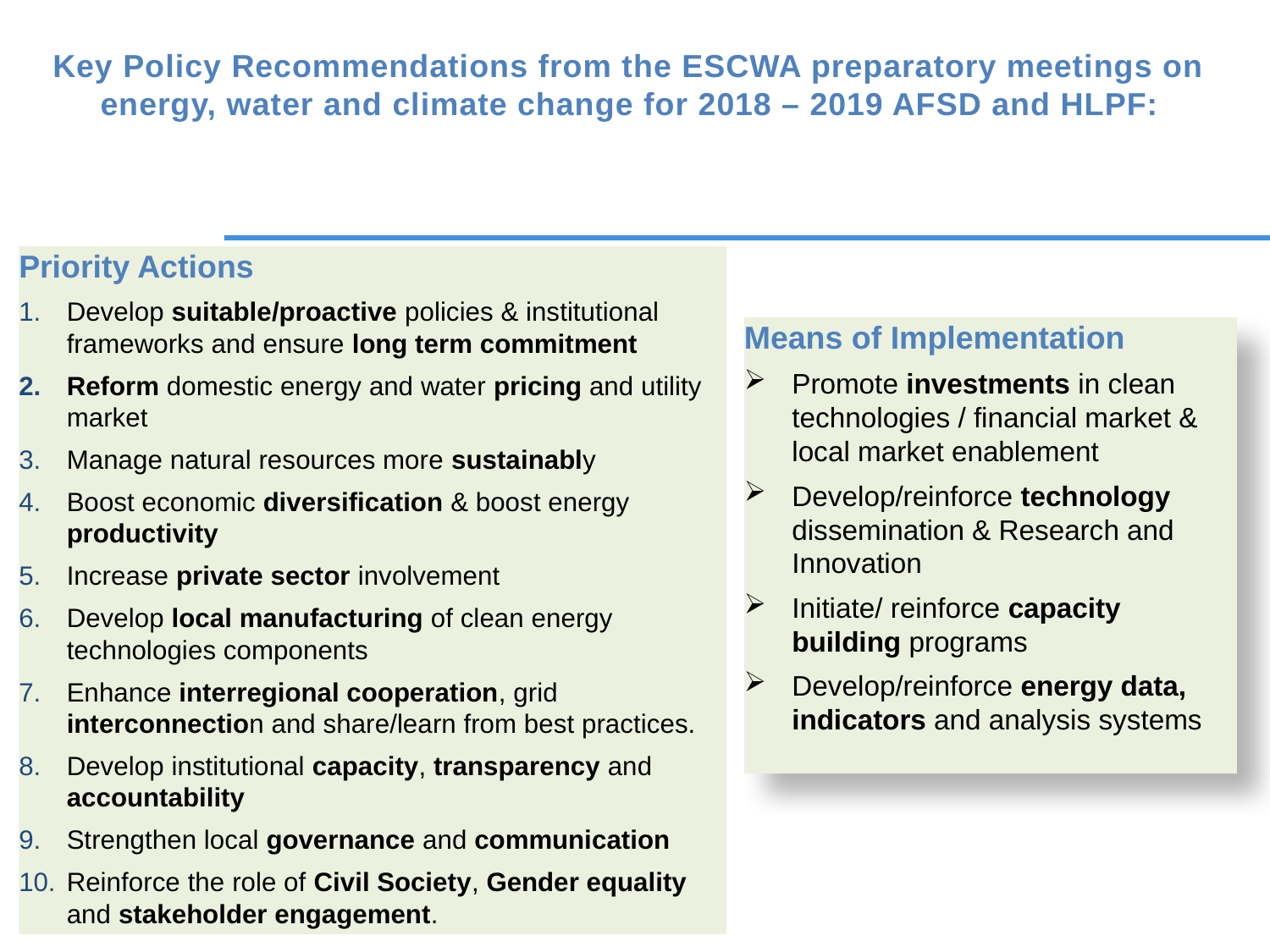

Key Policy Recommendations from the ESCWA preparatory meetings on energy, water and climate change for 2018 – 2019 AFSD and HLPF:
Priority Actions
Develop suitable/proactive policies & institutional frameworks and ensure long term commitment
Reform domestic energy and water pricing and utility market
Manage natural resources more sustainably
Boost economic diversification & boost energy productivity
Increase private sector involvement
Develop local manufacturing of clean energy technologies components
Enhance interregional cooperation, grid interconnection and share/learn from best practices.
Develop institutional capacity, transparency and accountability
Strengthen local governance and communication
Reinforce the role of Civil Society, Gender equality and stakeholder engagement.
Means of Implementation
Promote investments in clean technologies / financial market & local market enablement
Develop/reinforce technology dissemination & Research and Innovation
Initiate/ reinforce capacity building programs
Develop/reinforce energy data, indicators and analysis systems